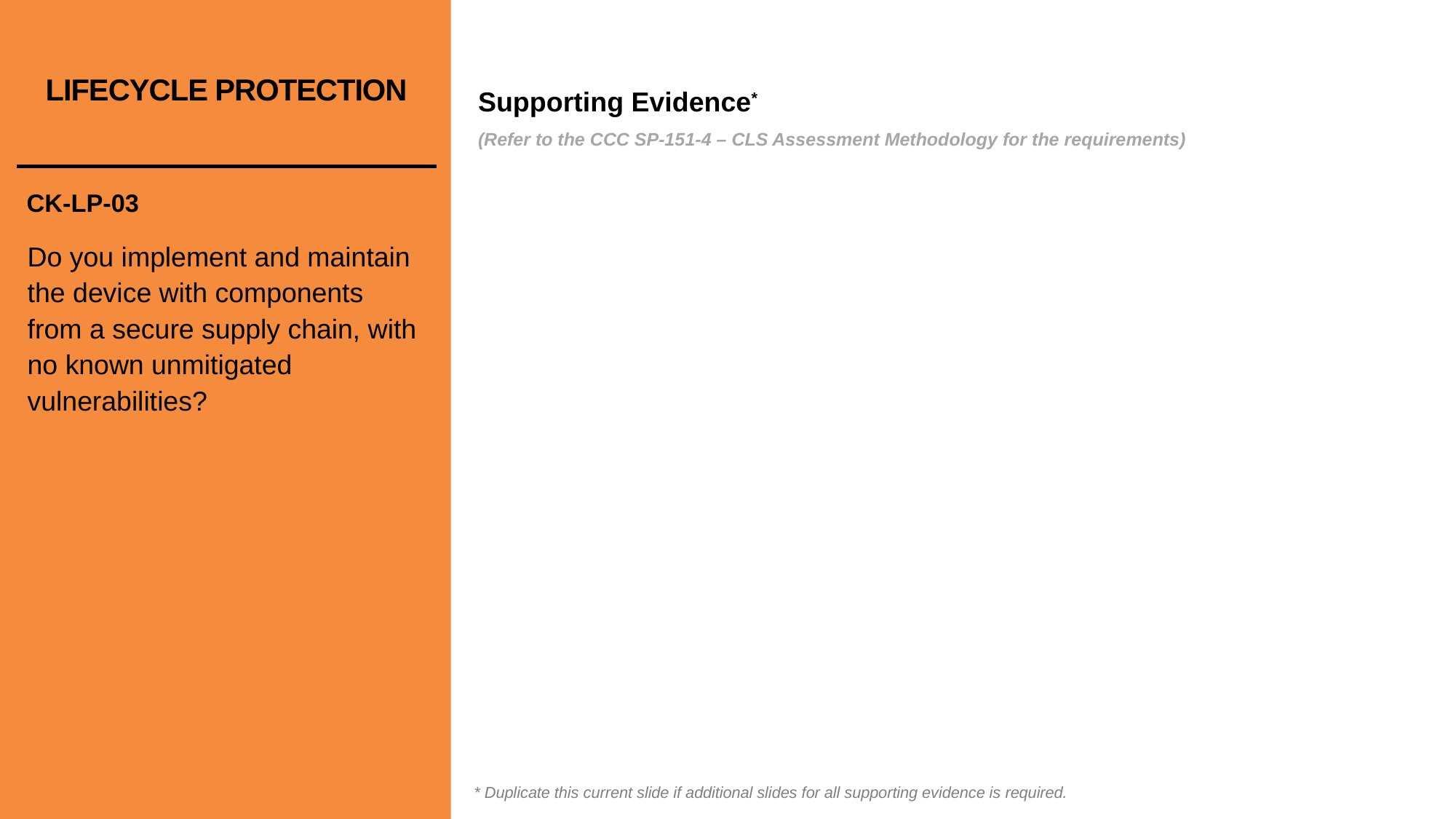

# LIFECYCLE PROTECTION

CK-LP-03
Do you implement and maintain the device with components from a secure supply chain, with no known unmitigated vulnerabilities?